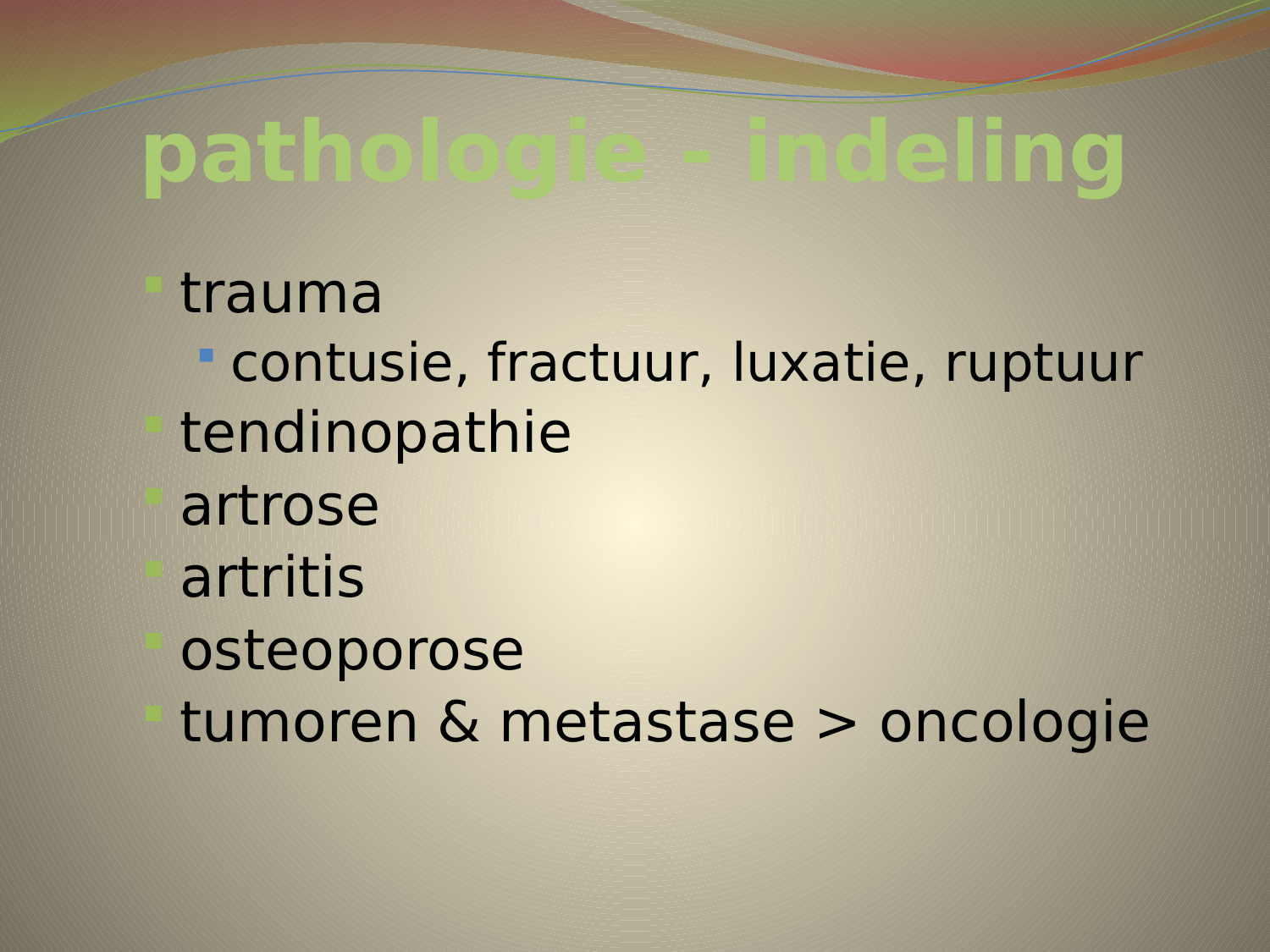

# pathologie - indeling
trauma
contusie, fractuur, luxatie, ruptuur
tendinopathie
artrose
artritis
osteoporose
tumoren & metastase > oncologie